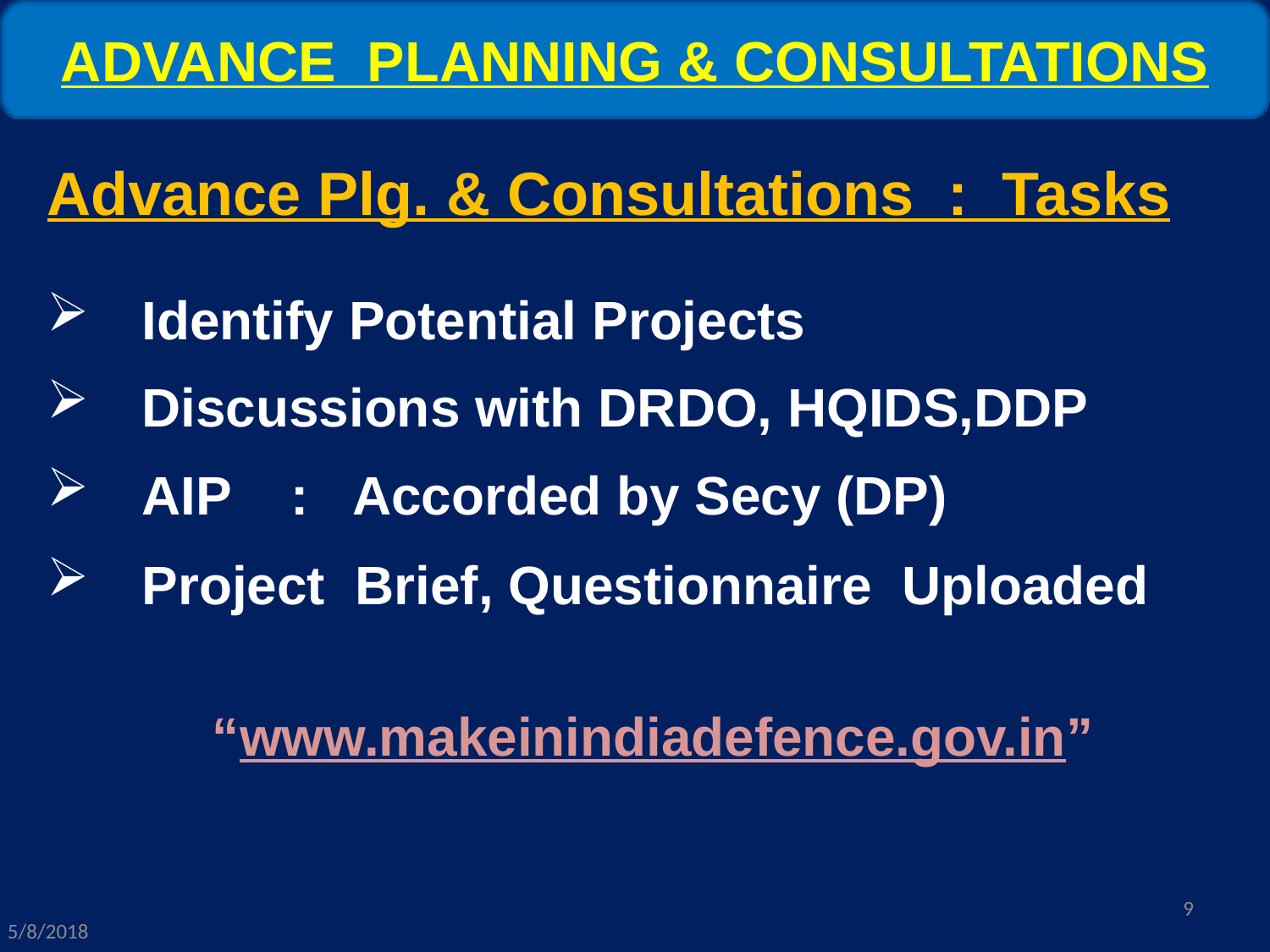

ADVANCE  PLANNING & CONSULTATIONS
Advance Plg. & Consultations  :  Tasks

   Identify Potential Projects

   Discussions with DRDO, HQIDS,DDP

   AIP    :   Accorded by Secy (DP)

   Project  Brief, Questionnaire  Uploaded

           “www.makeinindiadefence.gov.in”

9
5/8/2018